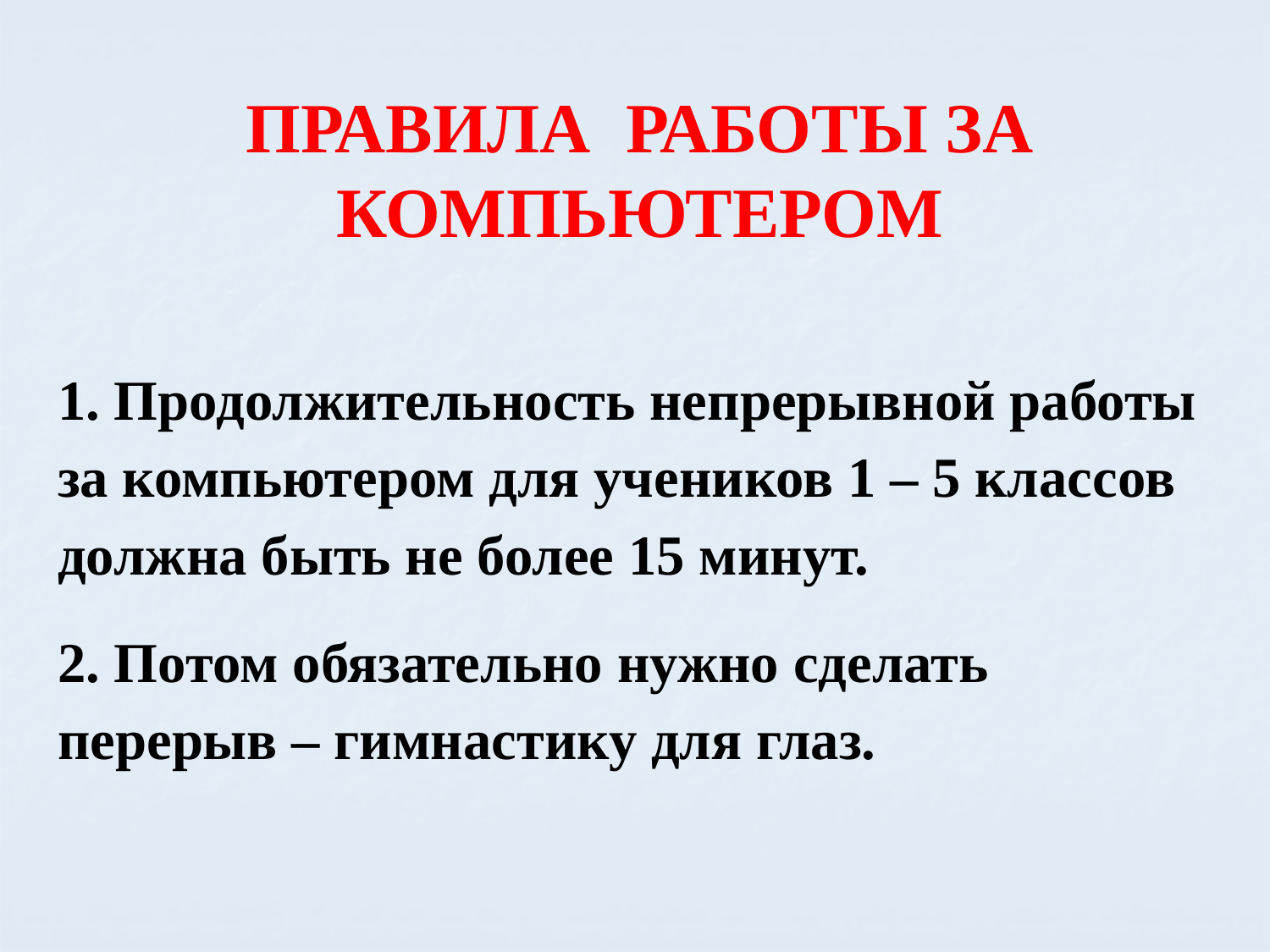

# Правила  работы за компьютером

1. Продолжительность непрерывной работы за компьютером для учеников 1 – 5 классов должна быть не более 15 минут.
2. Потом обязательно нужно сделать перерыв – гимнастику для глаз.